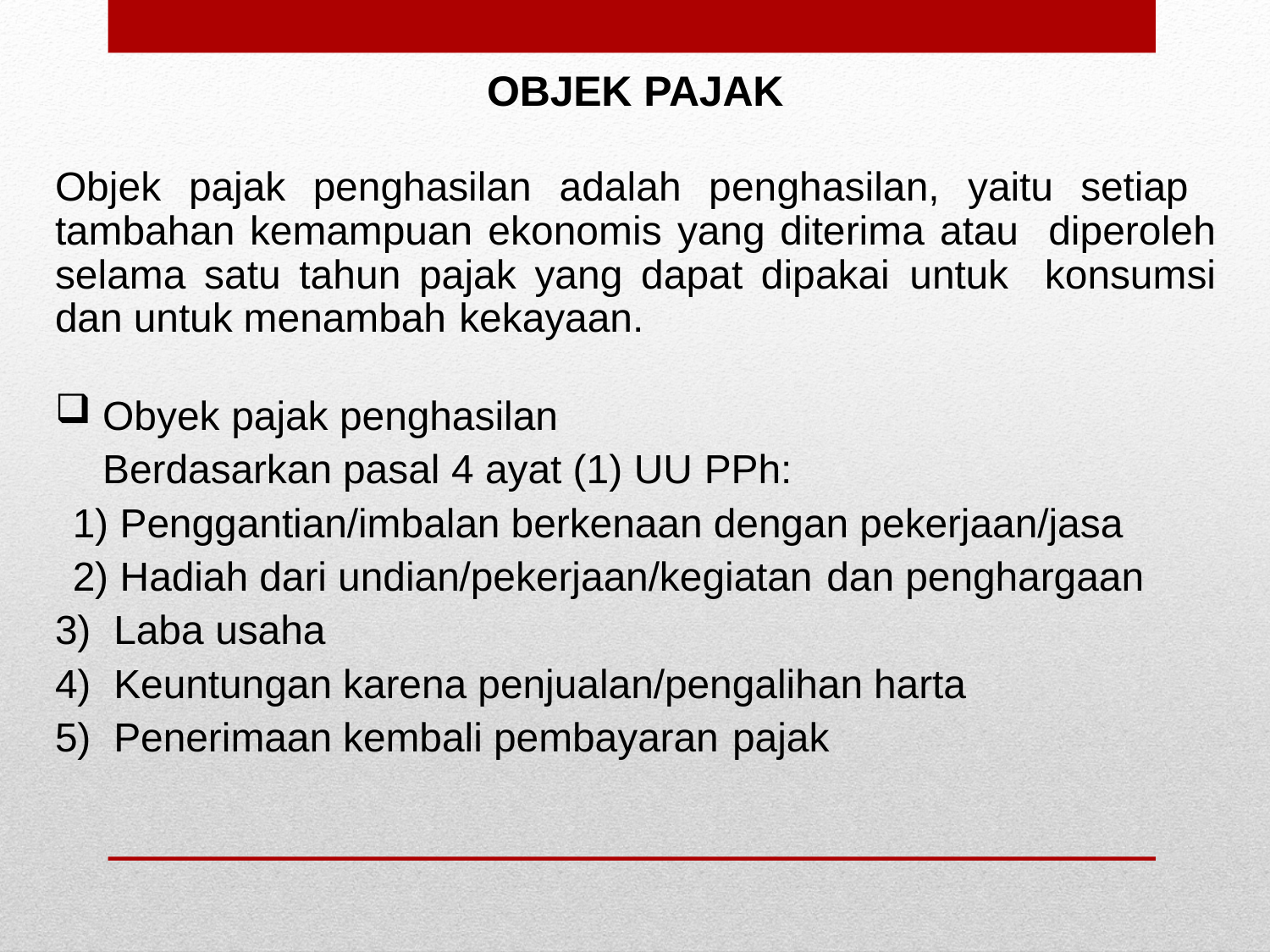

OBJEK PAJAK

Objek pajak penghasilan adalah penghasilan, yaitu setiap  tambahan kemampuan ekonomis yang diterima atau  diperoleh selama satu tahun pajak yang dapat dipakai untuk  konsumsi dan untuk menambah kekayaan.

Obyek pajak penghasilan
Berdasarkan pasal 4 ayat (1) UU PPh:
 Penggantian/imbalan berkenaan dengan pekerjaan/jasa
 Hadiah dari undian/pekerjaan/kegiatan dan penghargaan
 Laba usaha
 Keuntungan karena penjualan/pengalihan harta
 Penerimaan kembali pembayaran pajak